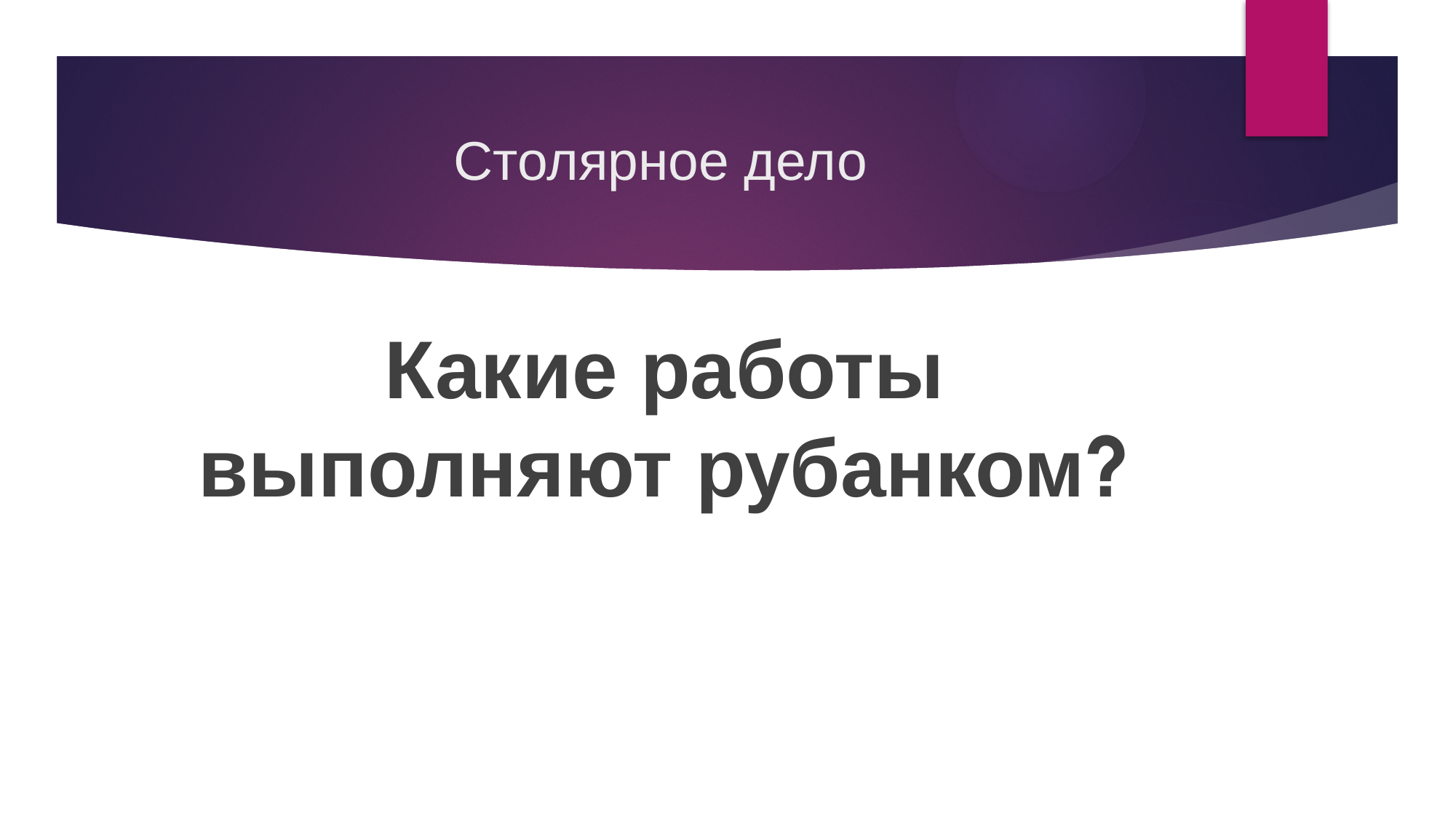

# Столярное дело
Какие работы выполняют рубанком?